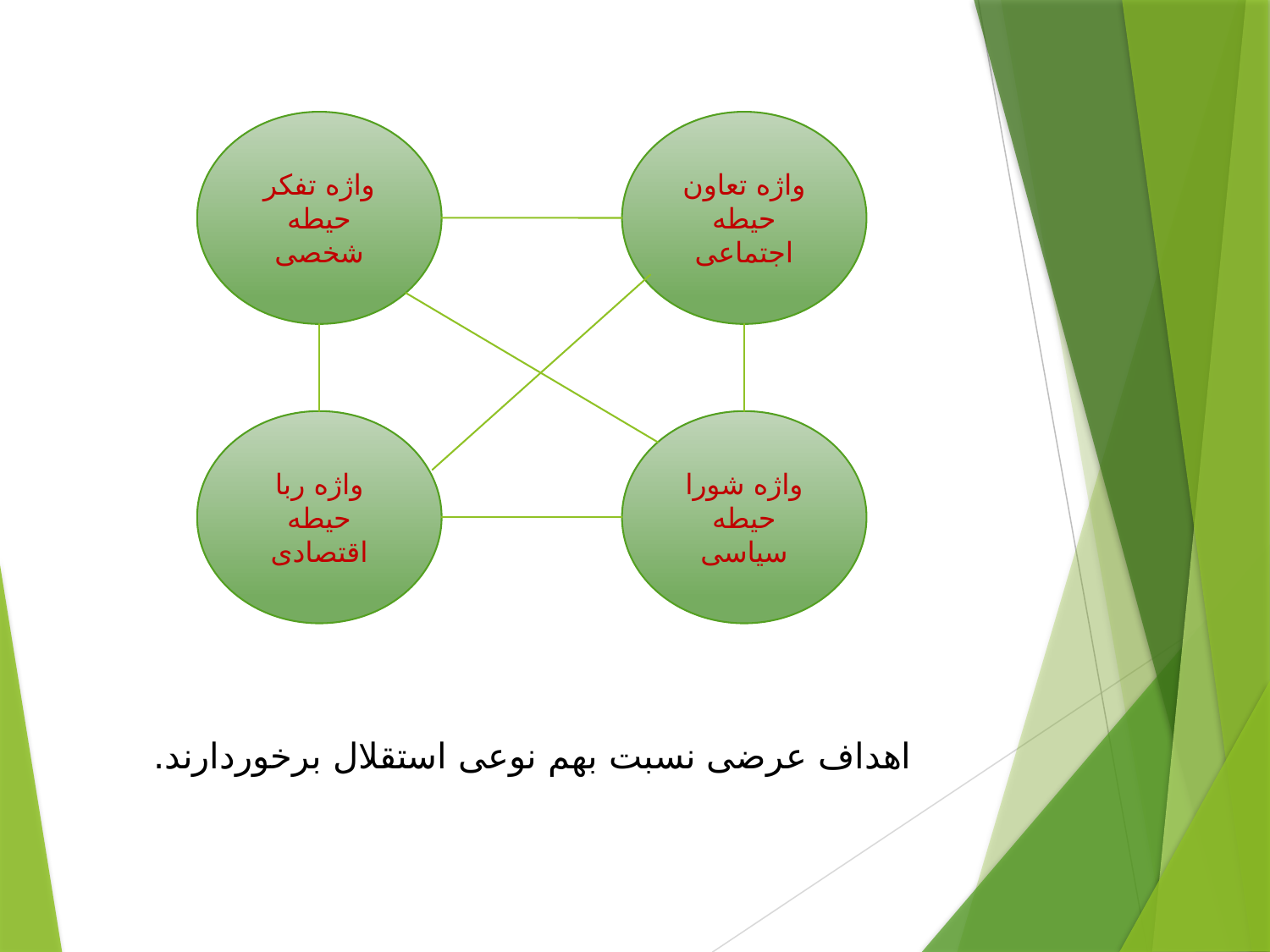

واژه تعاون
حیطه اجتماعی
واژه تفکر
حیطه شخصی
واژه شورا
حیطه سیاسی
واژه ربا
حیطه اقتصادی
اهداف عرضی نسبت بهم نوعی استقلال برخوردارند.